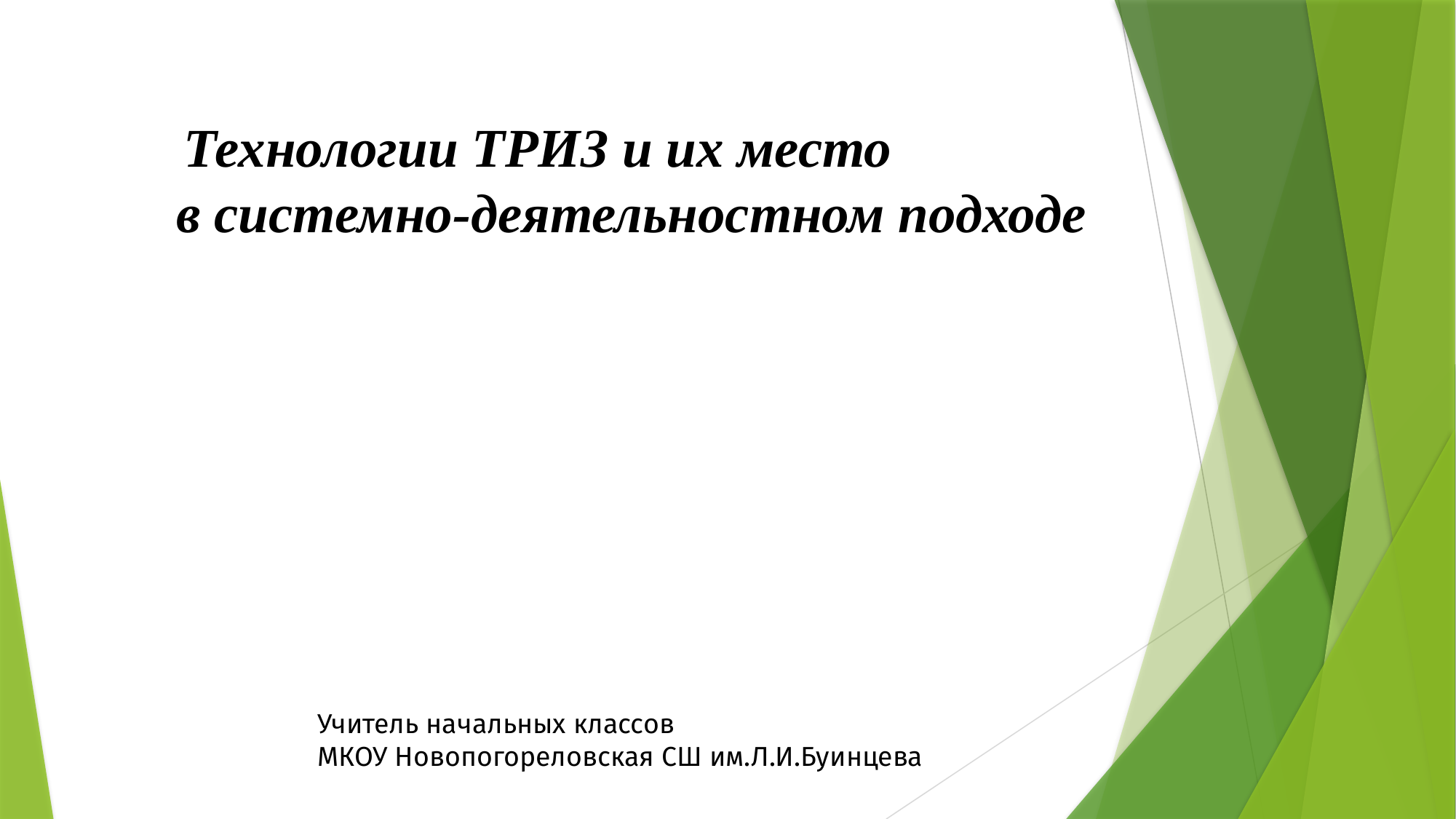

Технологии ТРИЗ и их место
в системно-деятельностном подходе
Учитель начальных классов
МКОУ Новопогореловская СШ им.Л.И.Буинцева